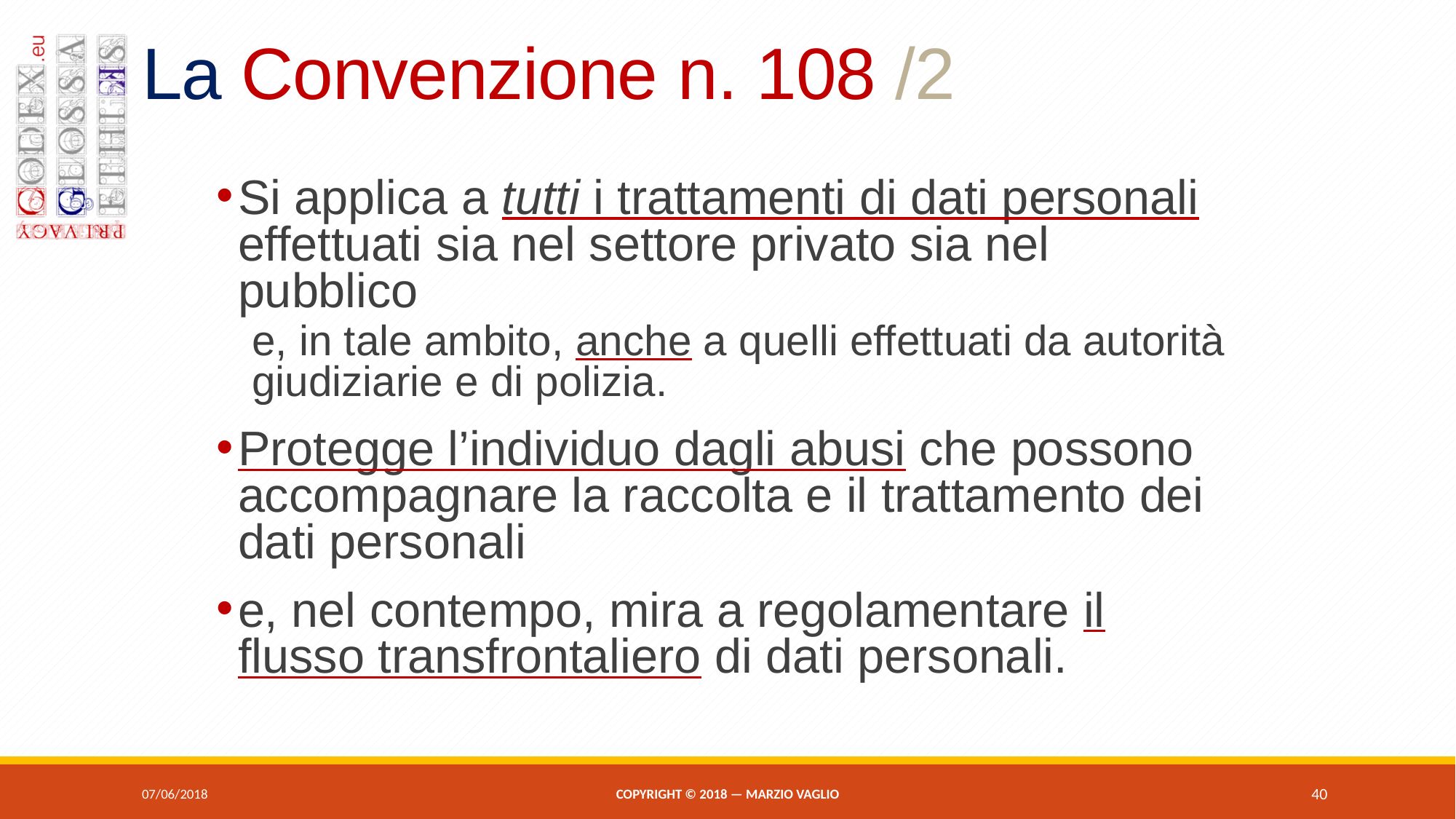

# La Convenzione n. 108 /2
Si applica a tutti i trattamenti di dati personali effettuati sia nel settore privato sia nel pubblico
e, in tale ambito, anche a quelli effettuati da autorità giudiziarie e di polizia.
Protegge l’individuo dagli abusi che possono accompagnare la raccolta e il trattamento dei dati personali
e, nel contempo, mira a regolamentare il flusso transfrontaliero di dati personali.
07/06/2018
Copyright © 2018 — Marzio Vaglio
40